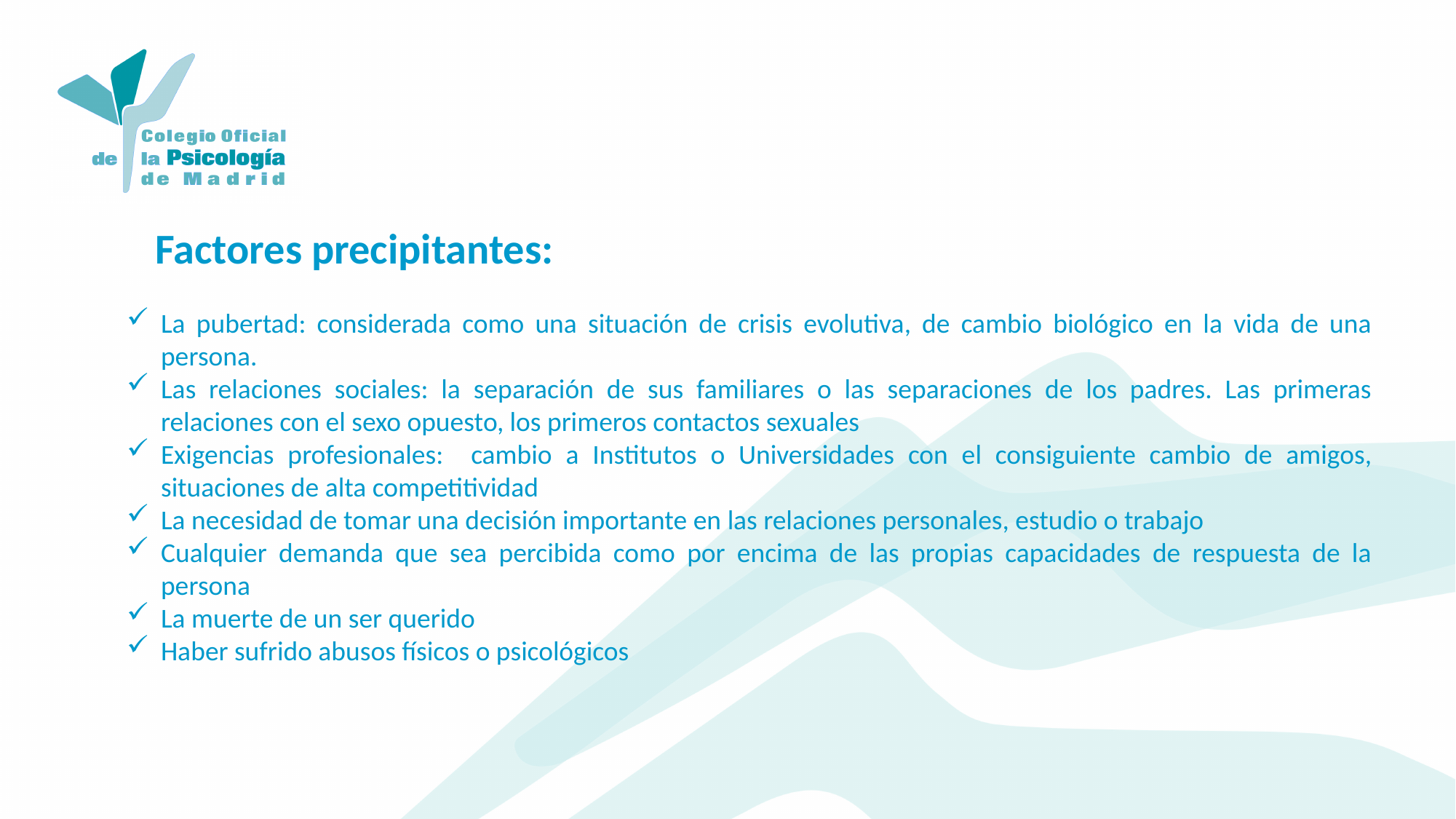

Factores precipitantes:

La pubertad: considerada como una situación de crisis evolutiva, de cambio biológico en la vida de una persona.
Las relaciones sociales: la separación de sus familiares o las separaciones de los padres. Las primeras relaciones con el sexo opuesto, los primeros contactos sexuales
Exigencias profesionales:  cambio a Institutos o Universidades con el consiguiente cambio de amigos, situaciones de alta competitividad
La necesidad de tomar una decisión importante en las relaciones personales, estudio o trabajo
Cualquier demanda que sea percibida como por encima de las propias capacidades de respuesta de la persona
La muerte de un ser querido
Haber sufrido abusos físicos o psicológicos